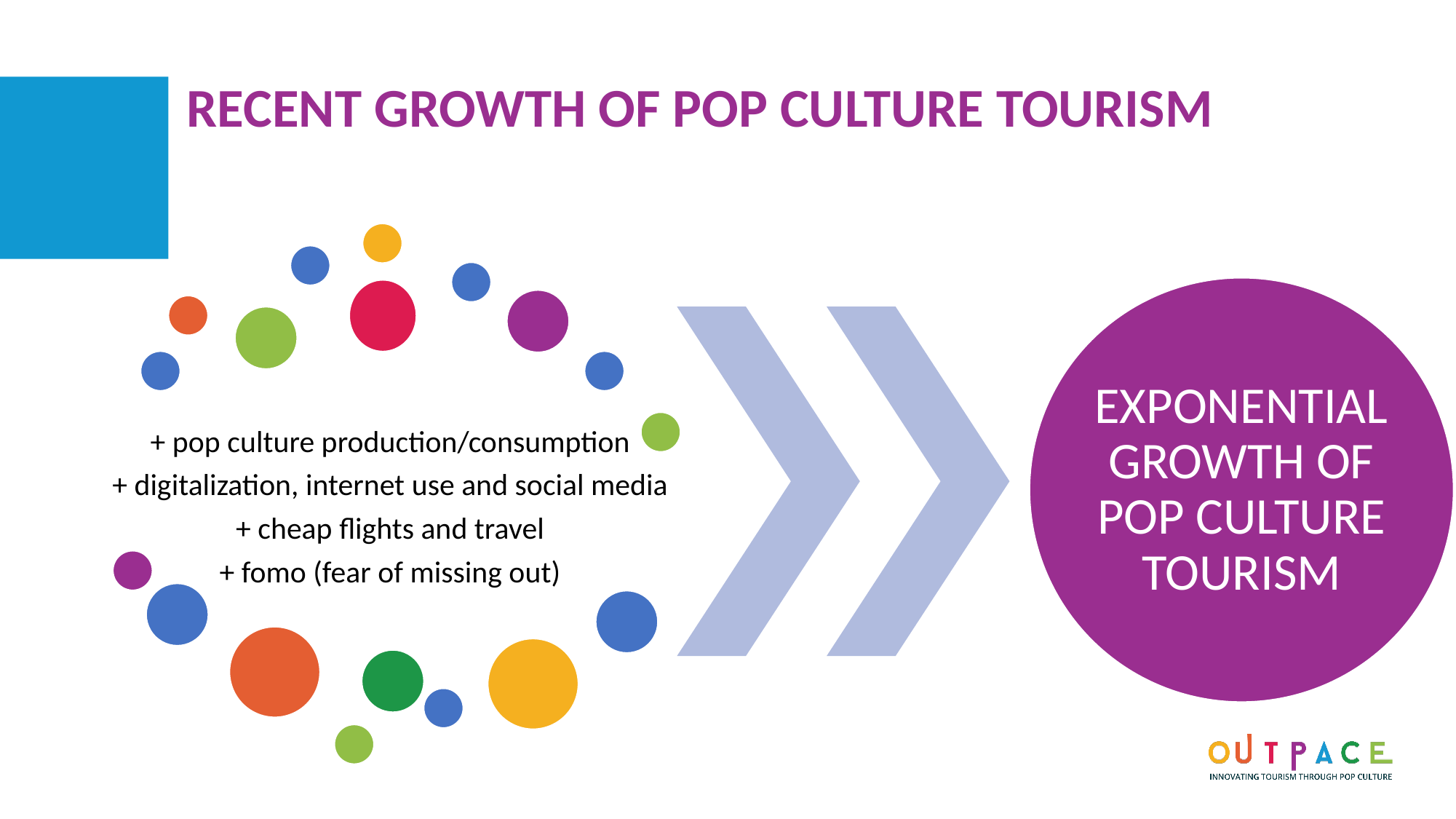

+ pop culture production/consumption
+ digitalization, internet use and social media
+ cheap flights and travel
+ fomo (fear of missing out)

EXPONENTIAL GROWTH OF POP CULTURE TOURISM
RECENT GROWTH OF POP CULTURE TOURISM